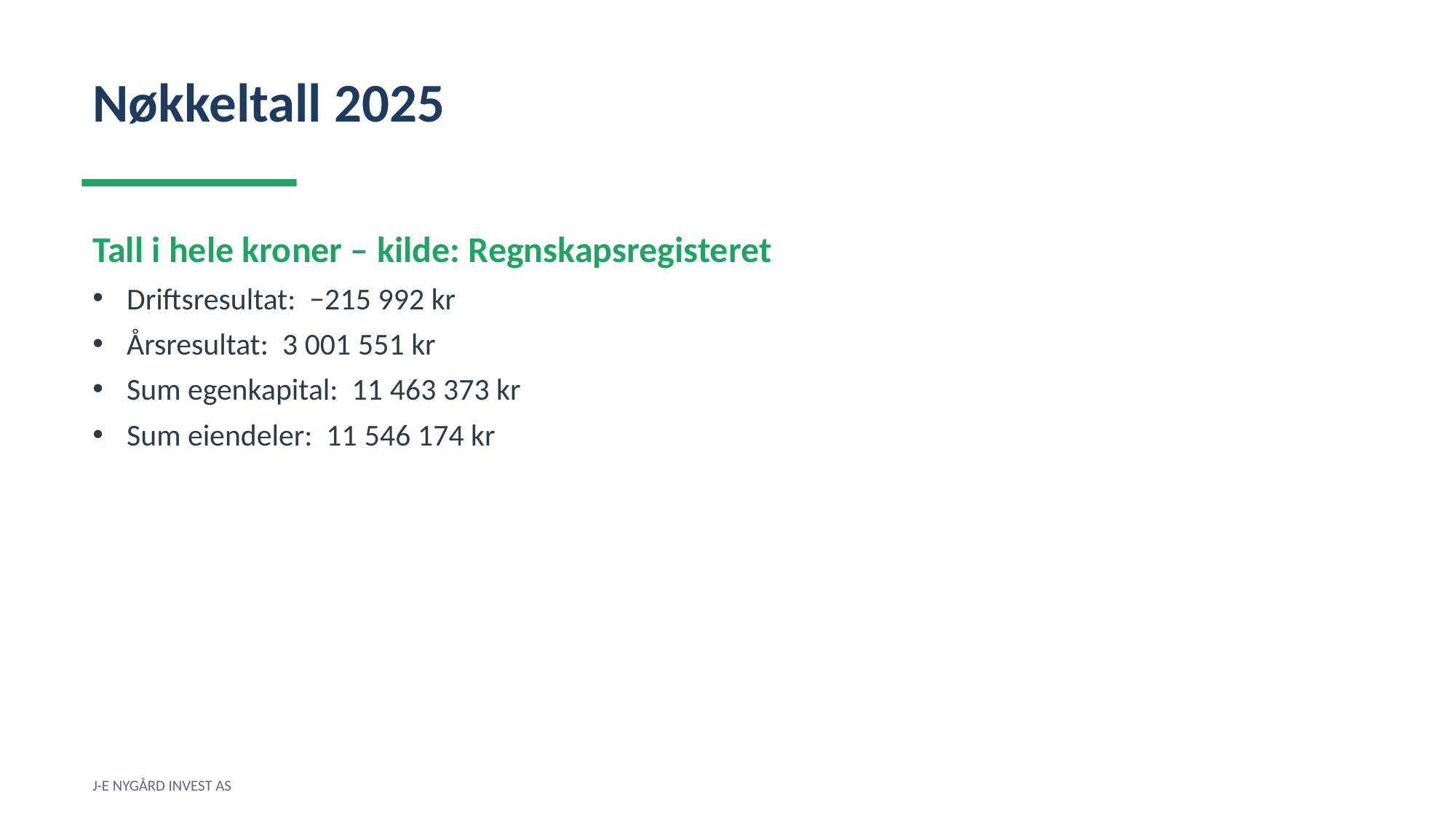

Nøkkeltall 2025

Tall i hele kroner – kilde: Regnskapsregisteret
Driftsresultat:  −215 992 kr
Årsresultat:  3 001 551 kr
Sum egenkapital:  11 463 373 kr
Sum eiendeler:  11 546 174 kr
J-E NYGÅRD INVEST AS